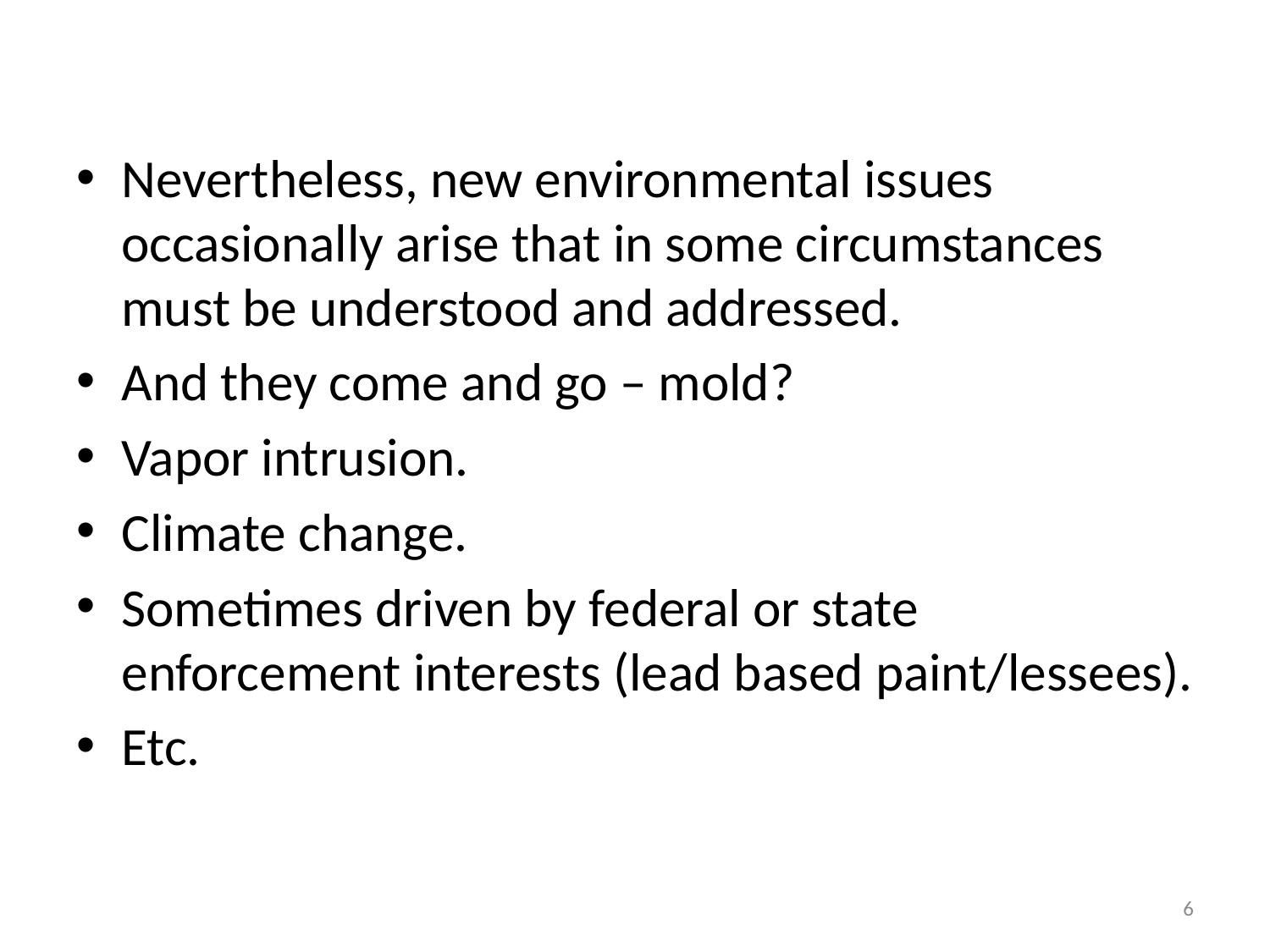

#
Nevertheless, new environmental issues occasionally arise that in some circumstances must be understood and addressed.
And they come and go – mold?
Vapor intrusion.
Climate change.
Sometimes driven by federal or state enforcement interests (lead based paint/lessees).
Etc.

6